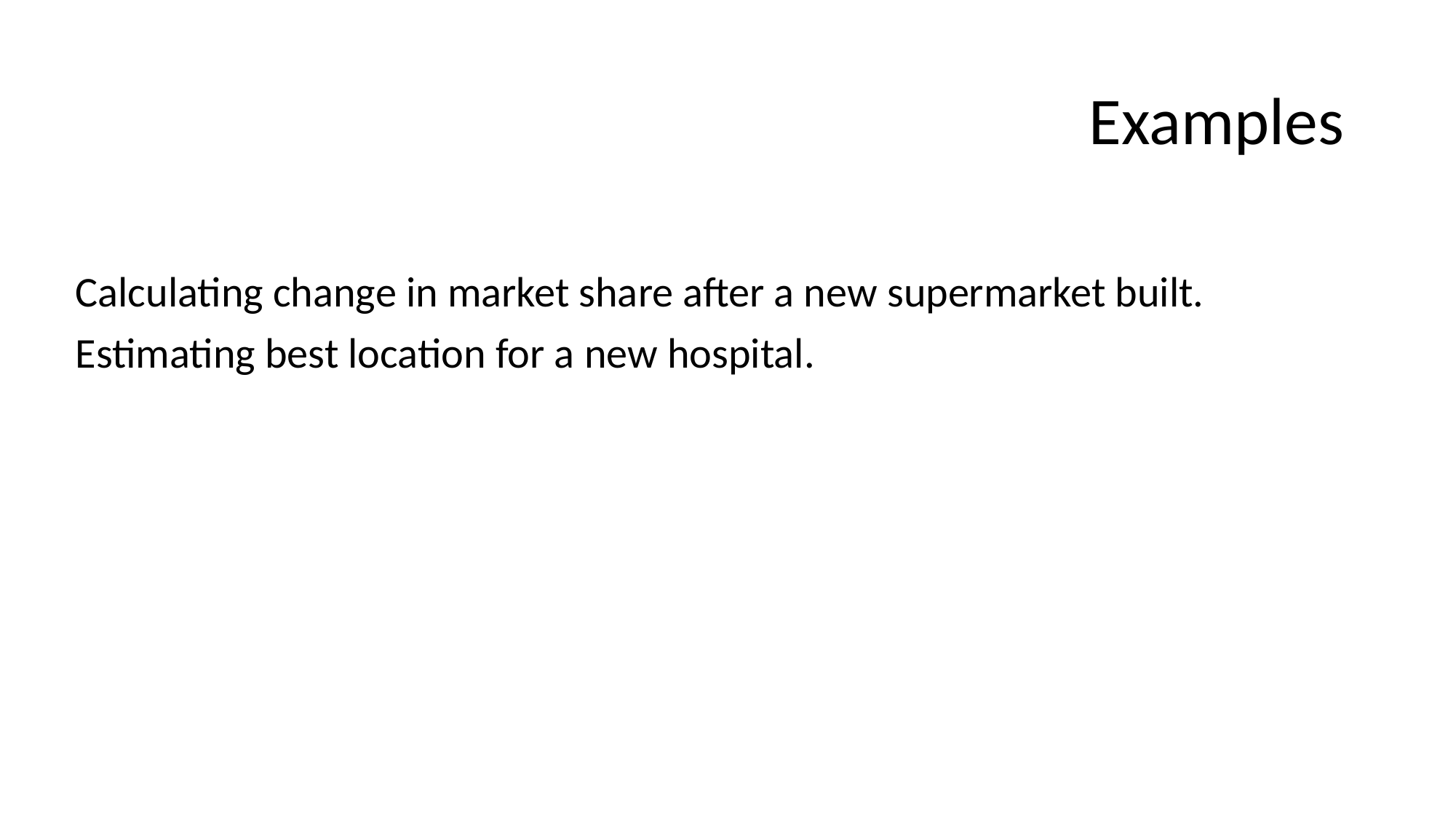

# Examples
Calculating change in market share after a new supermarket built.
Estimating best location for a new hospital.